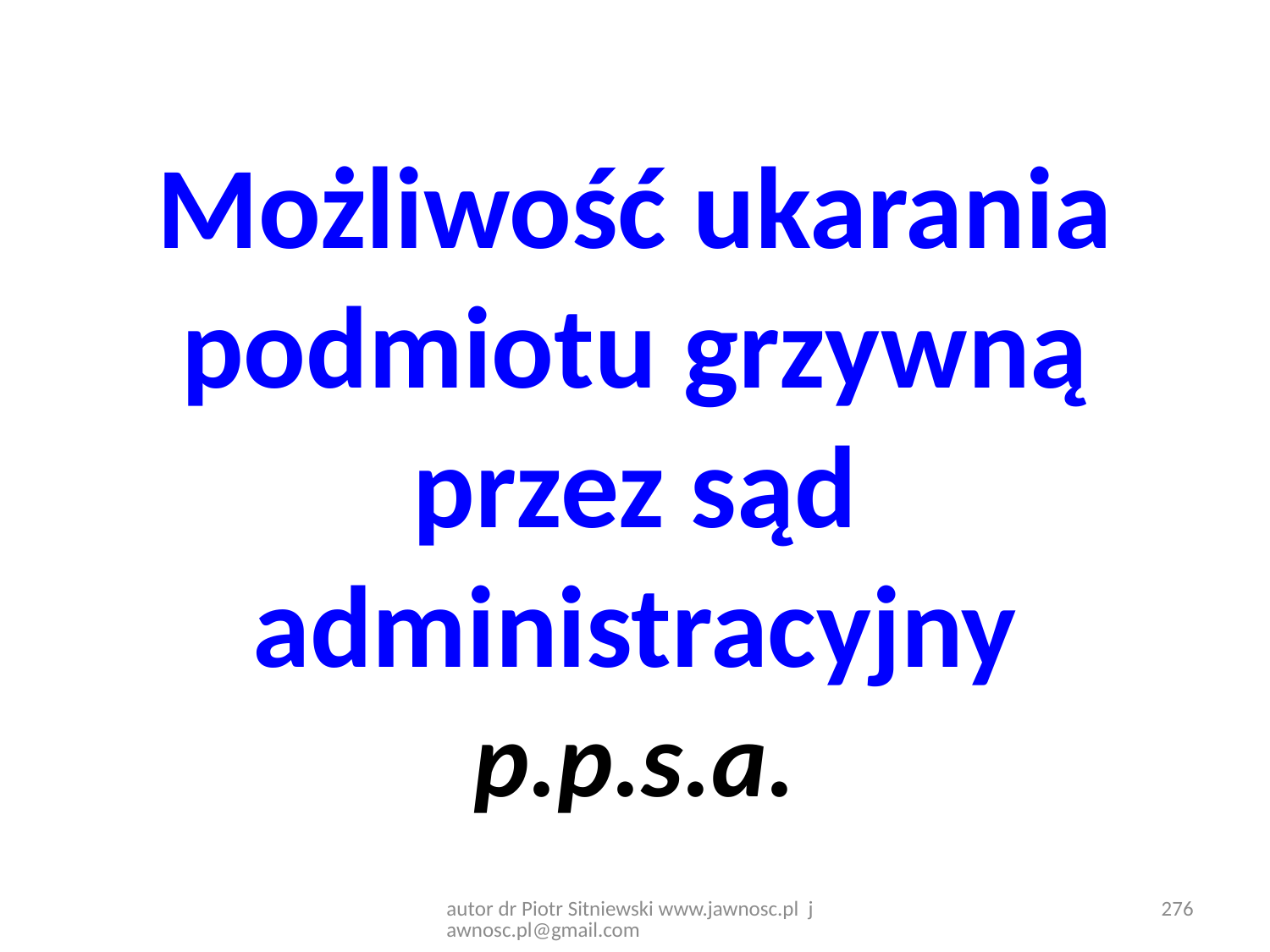

Możliwość ukarania podmiotu grzywną przez sąd administracyjny
p.p.s.a.
276
autor dr Piotr Sitniewski www.jawnosc.pl  jawnosc.pl@gmail.com